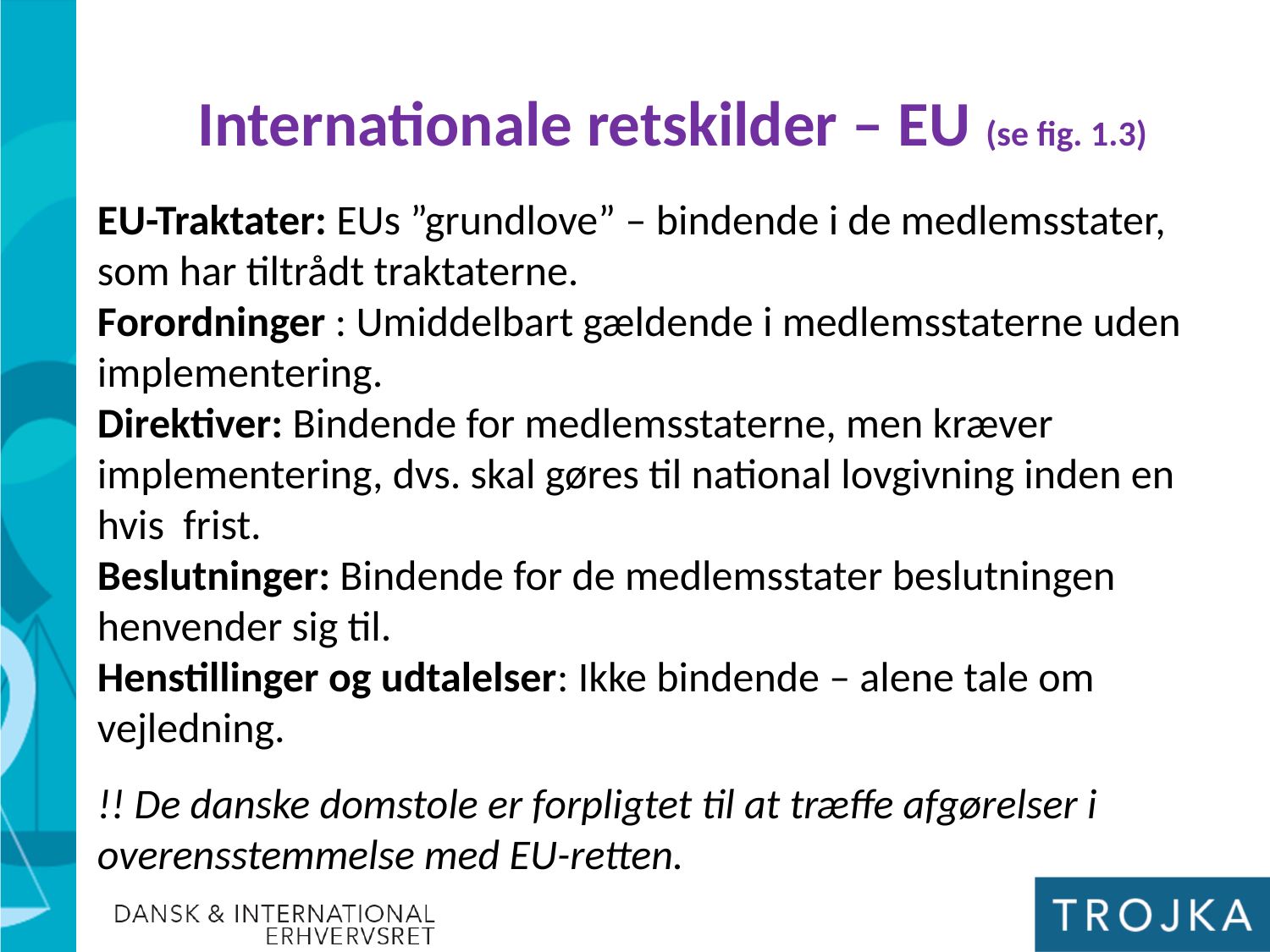

Internationale retskilder – EU (se fig. 1.3)
EU-Traktater: EUs ”grundlove” – bindende i de medlemsstater, som har tiltrådt traktaterne.
Forordninger : Umiddelbart gældende i medlemsstaterne uden implementering.
Direktiver: Bindende for medlemsstaterne, men kræver implementering, dvs. skal gøres til national lovgivning inden en hvis  frist.
Beslutninger: Bindende for de medlemsstater beslutningen henvender sig til.
Henstillinger og udtalelser: Ikke bindende – alene tale om vejledning.

!! De danske domstole er forpligtet til at træffe afgørelser i overensstemmelse med EU-retten.